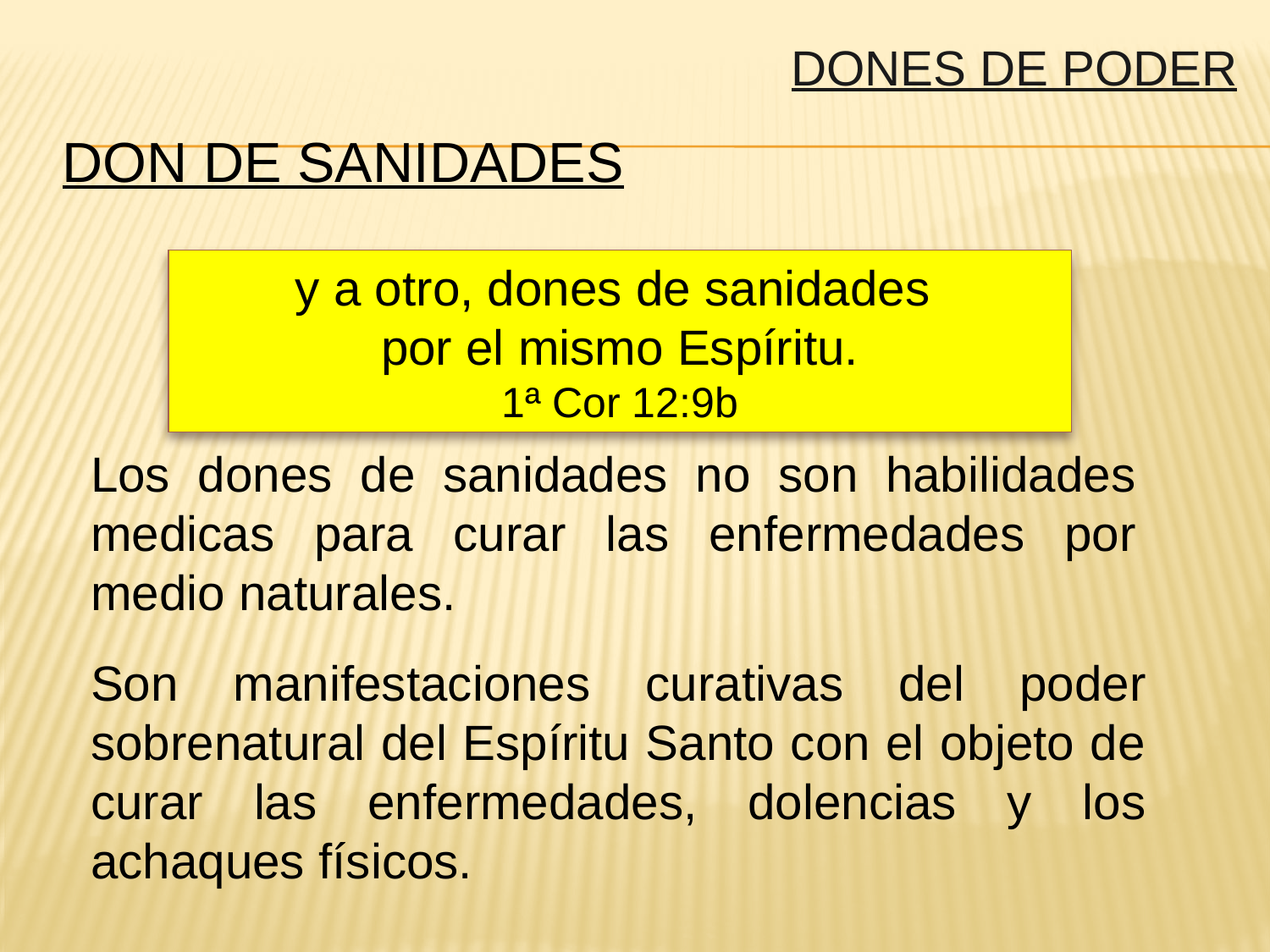

DONES DE PODER
DON DE SANIDADES
y a otro, dones de sanidades
por el mismo Espíritu.
1ª Cor 12:9b
Los dones de sanidades no son habilidades medicas para curar las enfermedades por medio naturales.
Son manifestaciones curativas del poder sobrenatural del Espíritu Santo con el objeto de curar las enfermedades, dolencias y los achaques físicos.